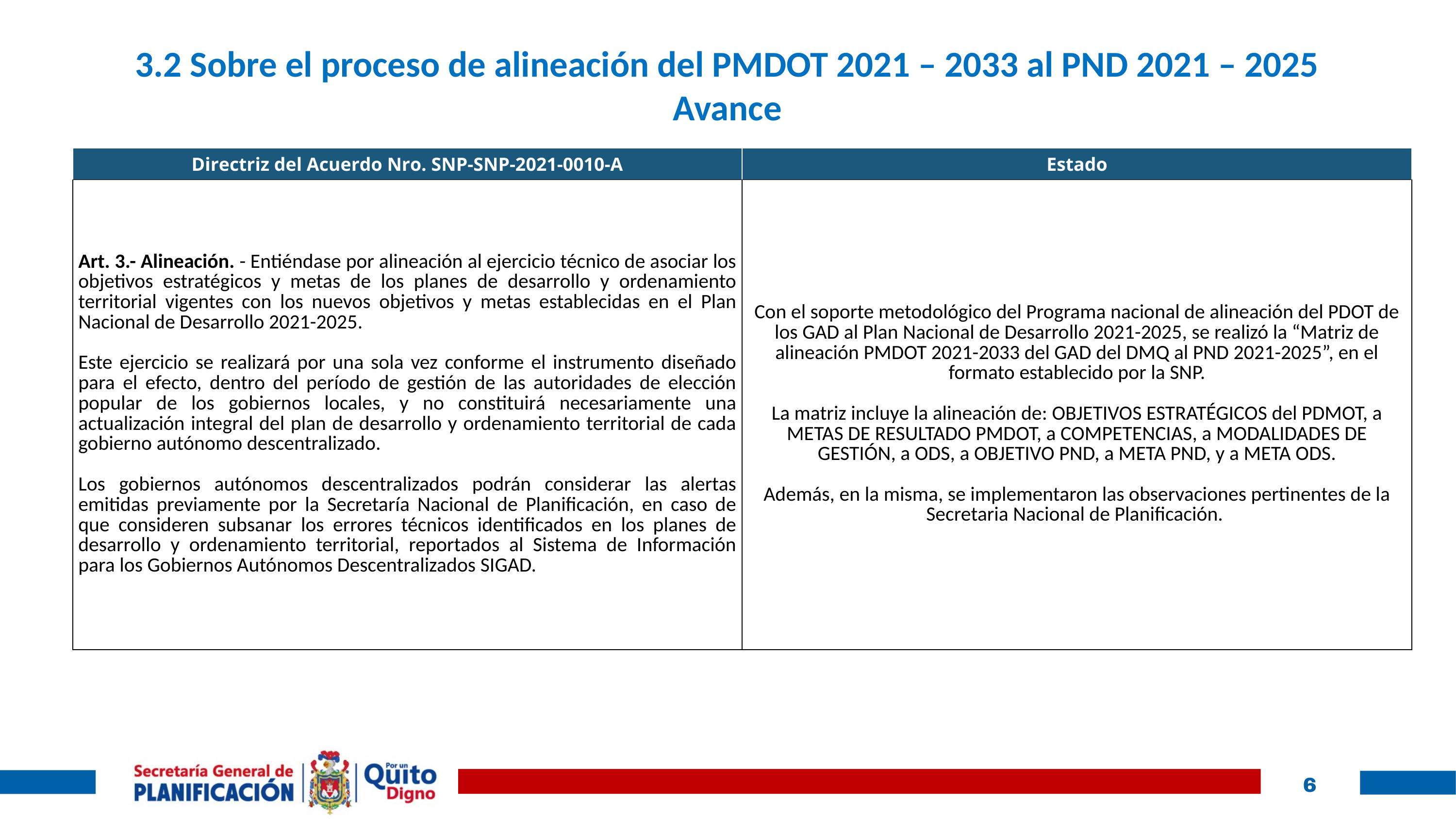

3.2 Sobre el proceso de alineación del PMDOT 2021 – 2033 al PND 2021 – 2025
Avance
Proceso de alineación técnica

| Directriz del Acuerdo Nro. SNP-SNP-2021-0010-A | Estado |
| --- | --- |
| Art. 3.- Alineación. - Entiéndase por alineación al ejercicio técnico de asociar los objetivos estratégicos y metas de los planes de desarrollo y ordenamiento territorial vigentes con los nuevos objetivos y metas establecidas en el Plan Nacional de Desarrollo 2021-2025.   Este ejercicio se realizará por una sola vez conforme el instrumento diseñado para el efecto, dentro del período de gestión de las autoridades de elección popular de los gobiernos locales, y no constituirá necesariamente una actualización integral del plan de desarrollo y ordenamiento territorial de cada gobierno autónomo descentralizado.   Los gobiernos autónomos descentralizados podrán considerar las alertas emitidas previamente por la Secretaría Nacional de Planificación, en caso de que consideren subsanar los errores técnicos identificados en los planes de desarrollo y ordenamiento territorial, reportados al Sistema de Información para los Gobiernos Autónomos Descentralizados SIGAD. | Con el soporte metodológico del Programa nacional de alineación del PDOT de los GAD al Plan Nacional de Desarrollo 2021-2025, se realizó la “Matriz de alineación PMDOT 2021-2033 del GAD del DMQ al PND 2021-2025”, en el formato establecido por la SNP. La matriz incluye la alineación de: OBJETIVOS ESTRATÉGICOS del PDMOT, a METAS DE RESULTADO PMDOT, a COMPETENCIAS, a MODALIDADES DE GESTIÓN, a ODS, a OBJETIVO PND, a META PND, y a META ODS. Además, en la misma, se implementaron las observaciones pertinentes de la Secretaria Nacional de Planificación. |
6